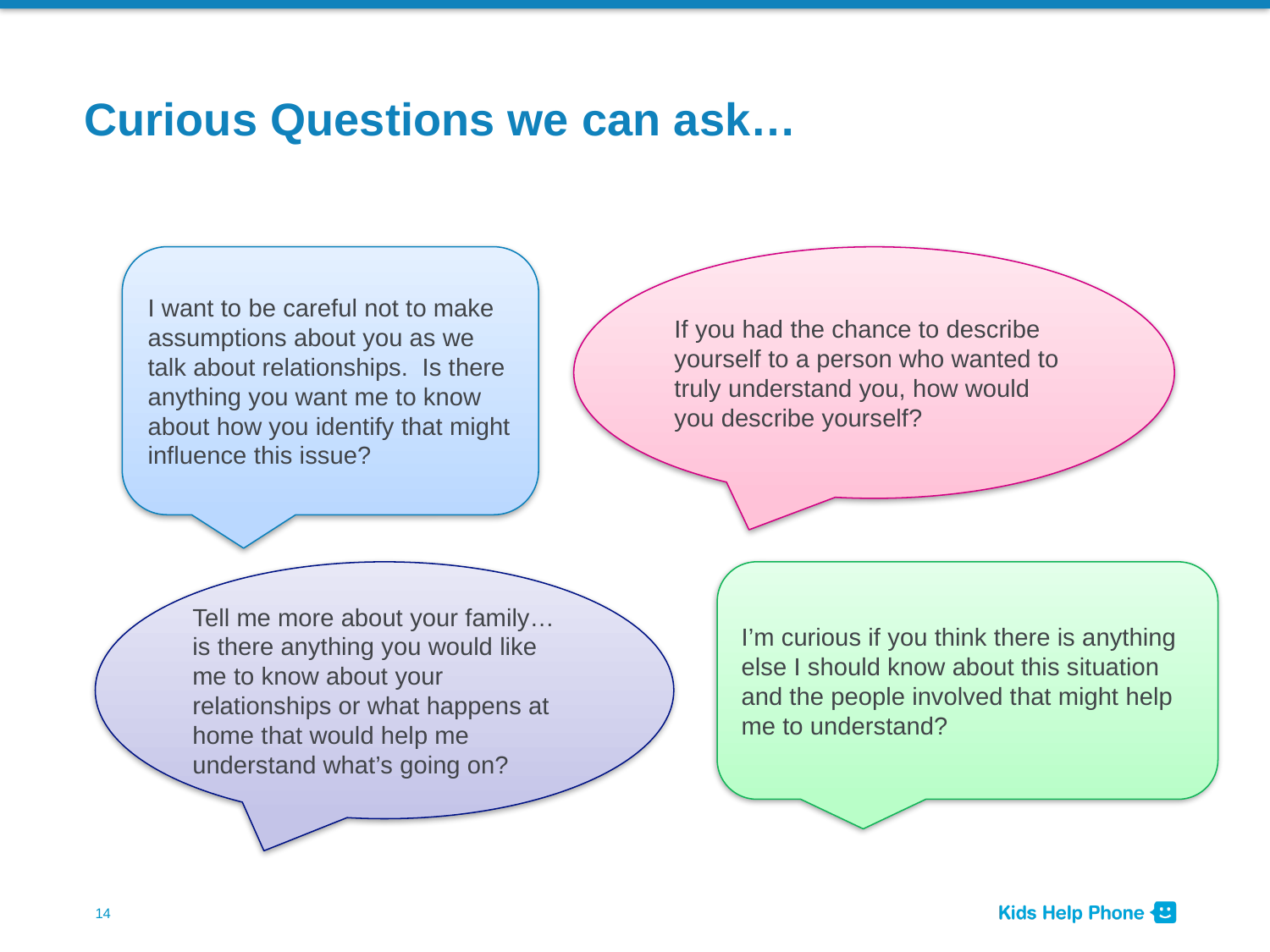

# Curious Questions we can ask…

I want to be careful not to make assumptions about you as we talk about relationships.  Is there anything you want me to know about how you identify that might influence this issue?
If you had the chance to describe yourself to a person who wanted to truly understand you, how would you describe yourself?
Tell me more about your family… is there anything you would like  me to know about your relationships or what happens at home that would help me understand what’s going on?
I’m curious if you think there is anything else I should know about this situation and the people involved that might help me to understand?